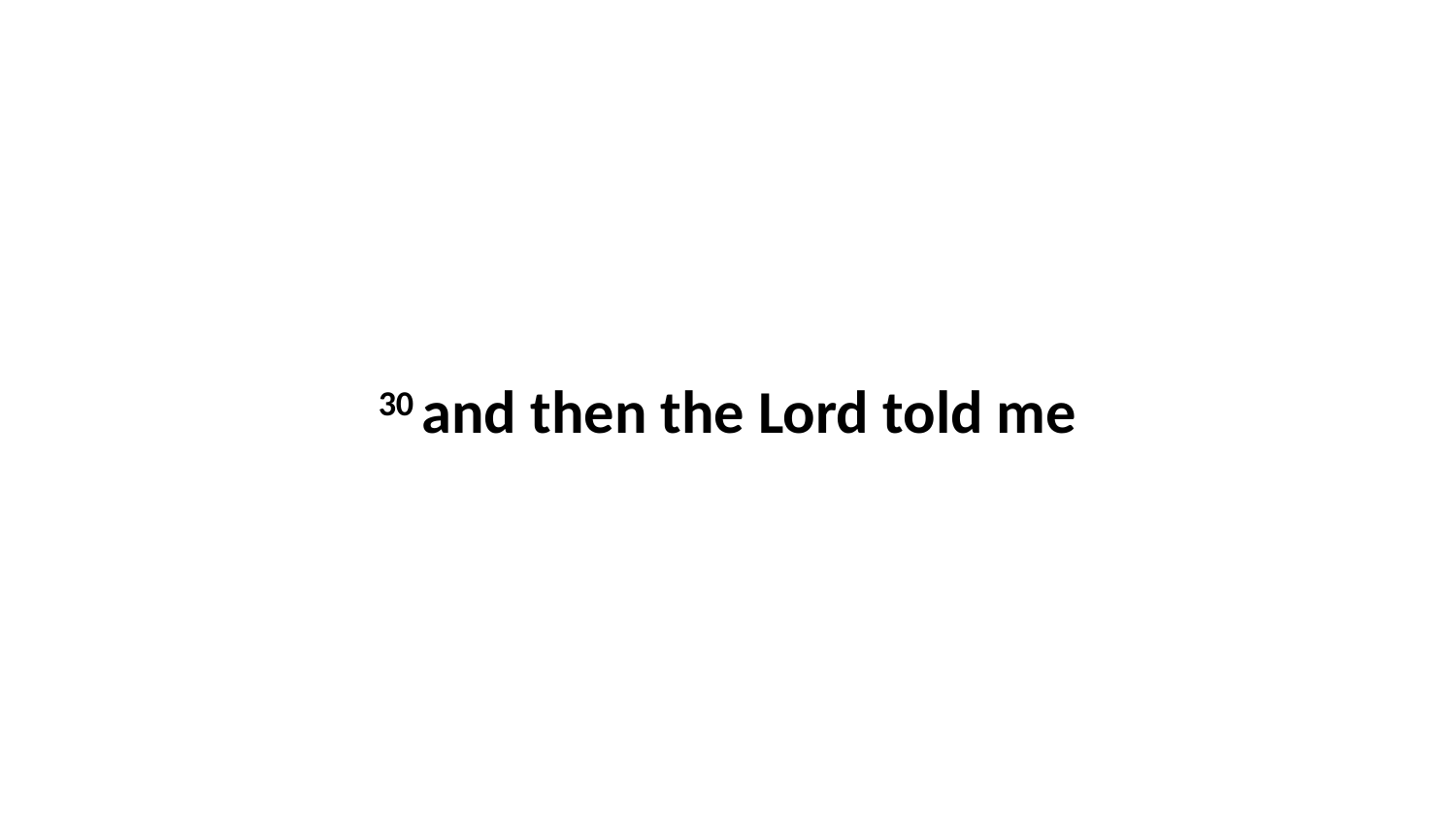

30 and then the Lord told me